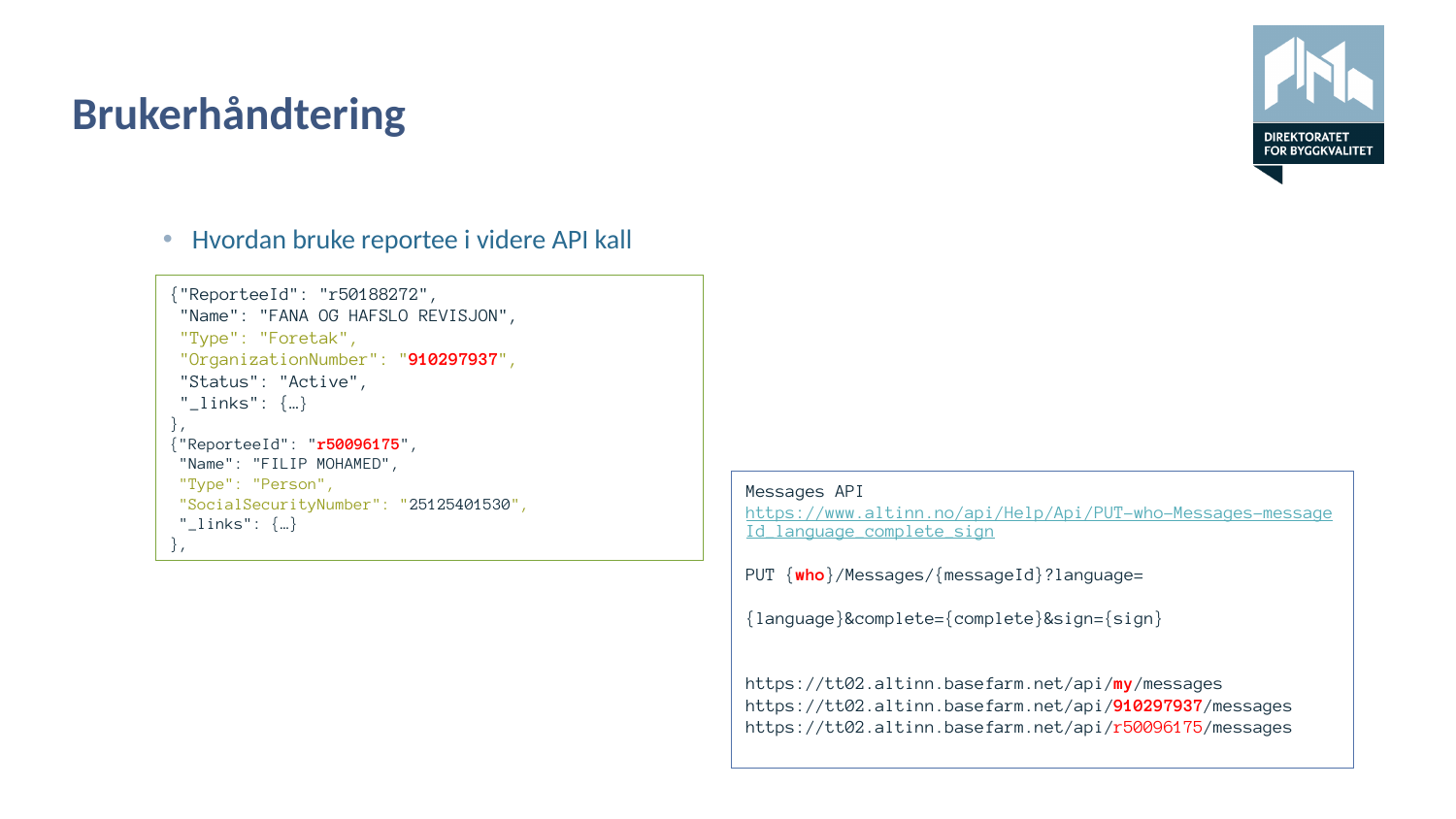

# Brukerhåndtering
Hvordan bruke reportee i videre API kall
{"ReporteeId": "r50188272",
 "Name": "FANA OG HAFSLO REVISJON",
 "Type": "Foretak",
 "OrganizationNumber": "910297937",
 "Status": "Active",
 "_links": {…}
},
{"ReporteeId": "r50096175",
 "Name": "FILIP MOHAMED",
 "Type": "Person",
 "SocialSecurityNumber": "25125401530",
 "_links": {…}
},
Messages API
https://www.altinn.no/api/Help/Api/PUT-who-Messages-messageId_language_complete_sign

PUT {who}/Messages/{messageId}?language=
		{language}&complete={complete}&sign={sign}

https://tt02.altinn.basefarm.net/api/my/messages
https://tt02.altinn.basefarm.net/api/910297937/messages
https://tt02.altinn.basefarm.net/api/r50096175/messages